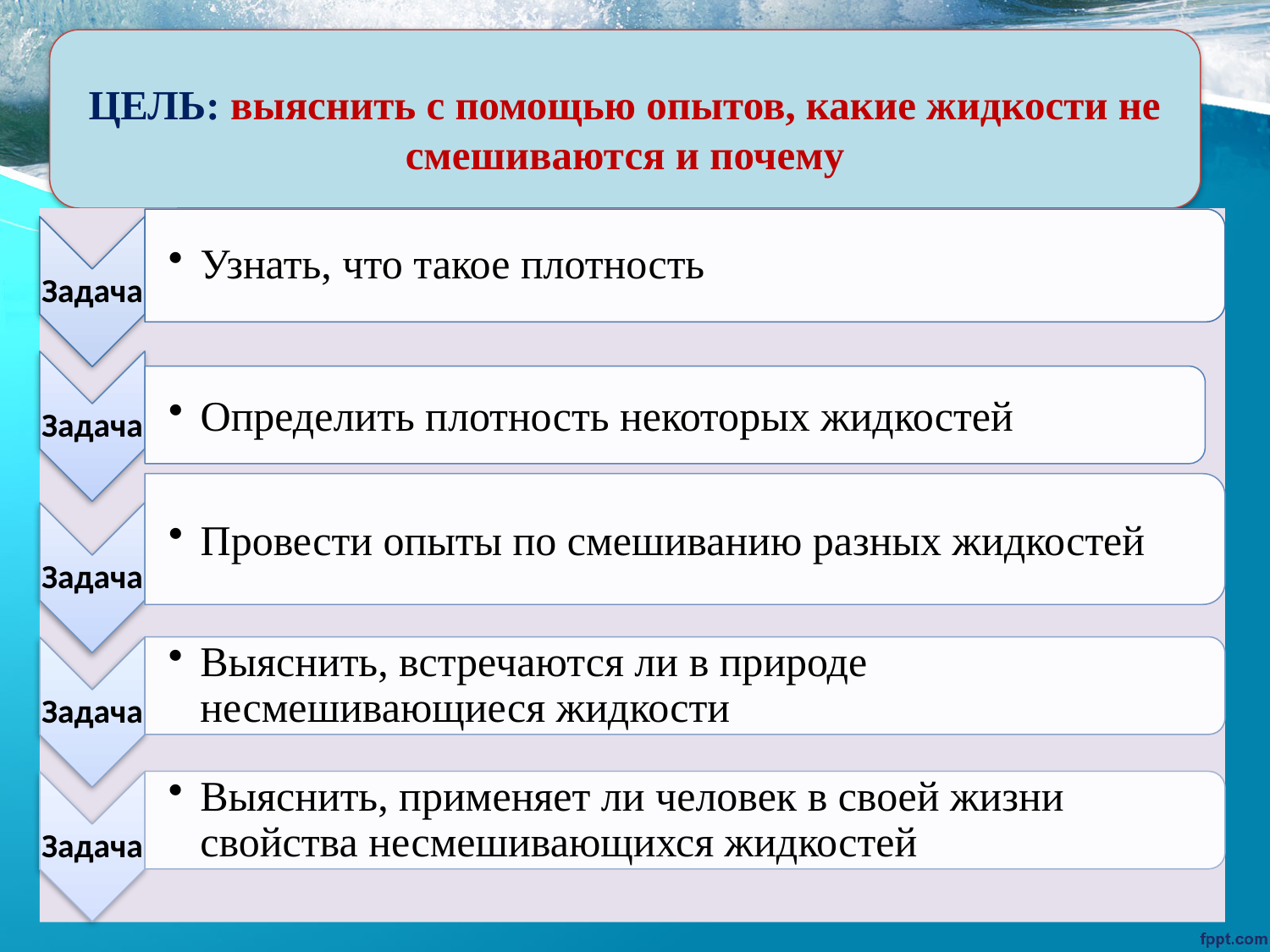

ЦЕЛЬ: выяснить с помощью опытов, какие жидкости не смешиваются и почему
Задача
Узнать, что такое плотность
Задача

Определить плотность некоторых жидкостей

Задача

Провести опыты по смешиванию разных жидкостей

Задача
Выяснить, встречаются ли в природе несмешивающиеся жидкости
Задача
Выяснить, применяет ли человек в своей жизни свойства несмешивающихся жидкостей